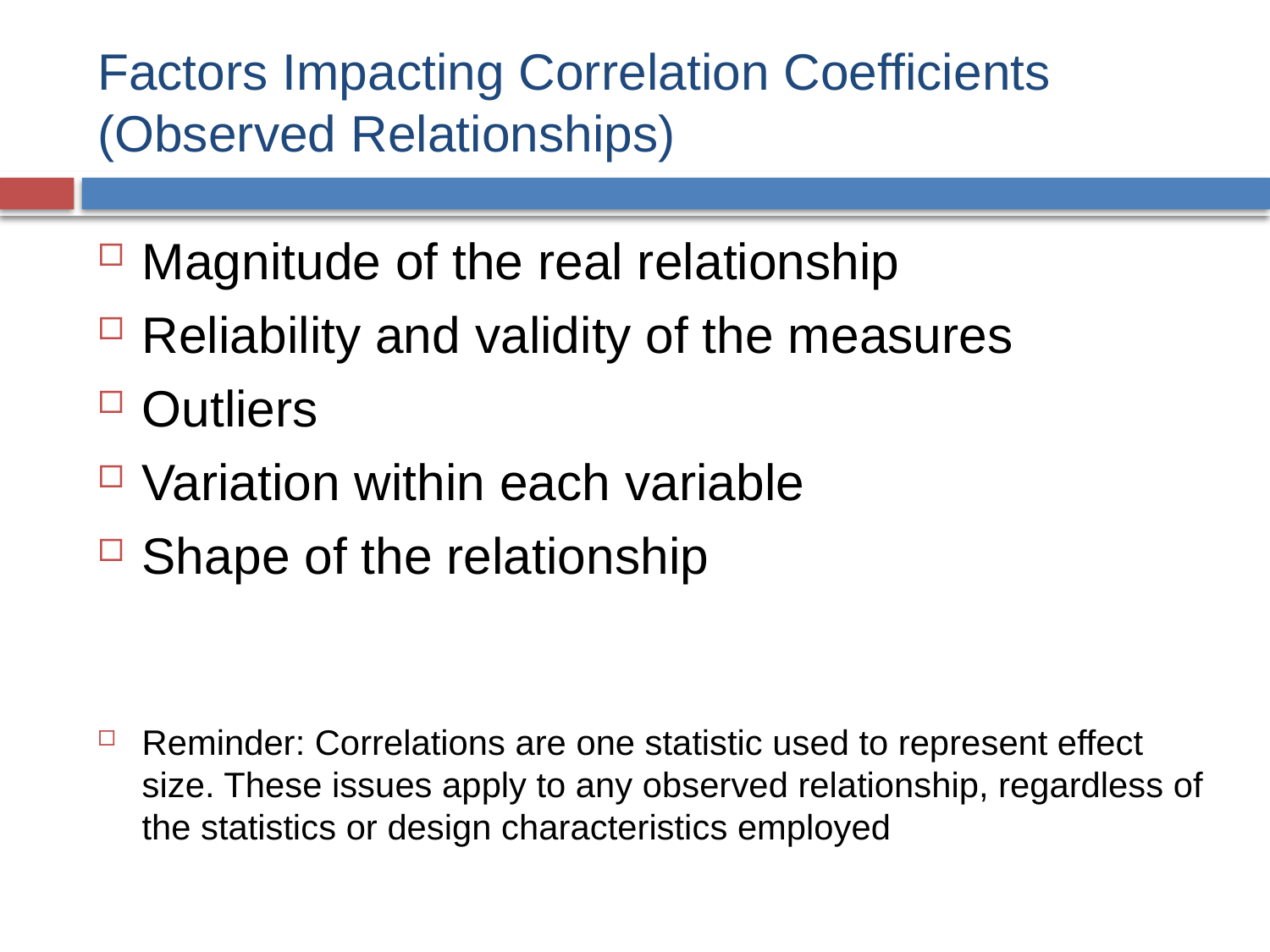

# Factors Impacting Correlation Coefficients (Observed Relationships)
Magnitude of the real relationship
Reliability and validity of the measures
Outliers
Variation within each variable
Shape of the relationship
Reminder: Correlations are one statistic used to represent effect size. These issues apply to any observed relationship, regardless of the statistics or design characteristics employed